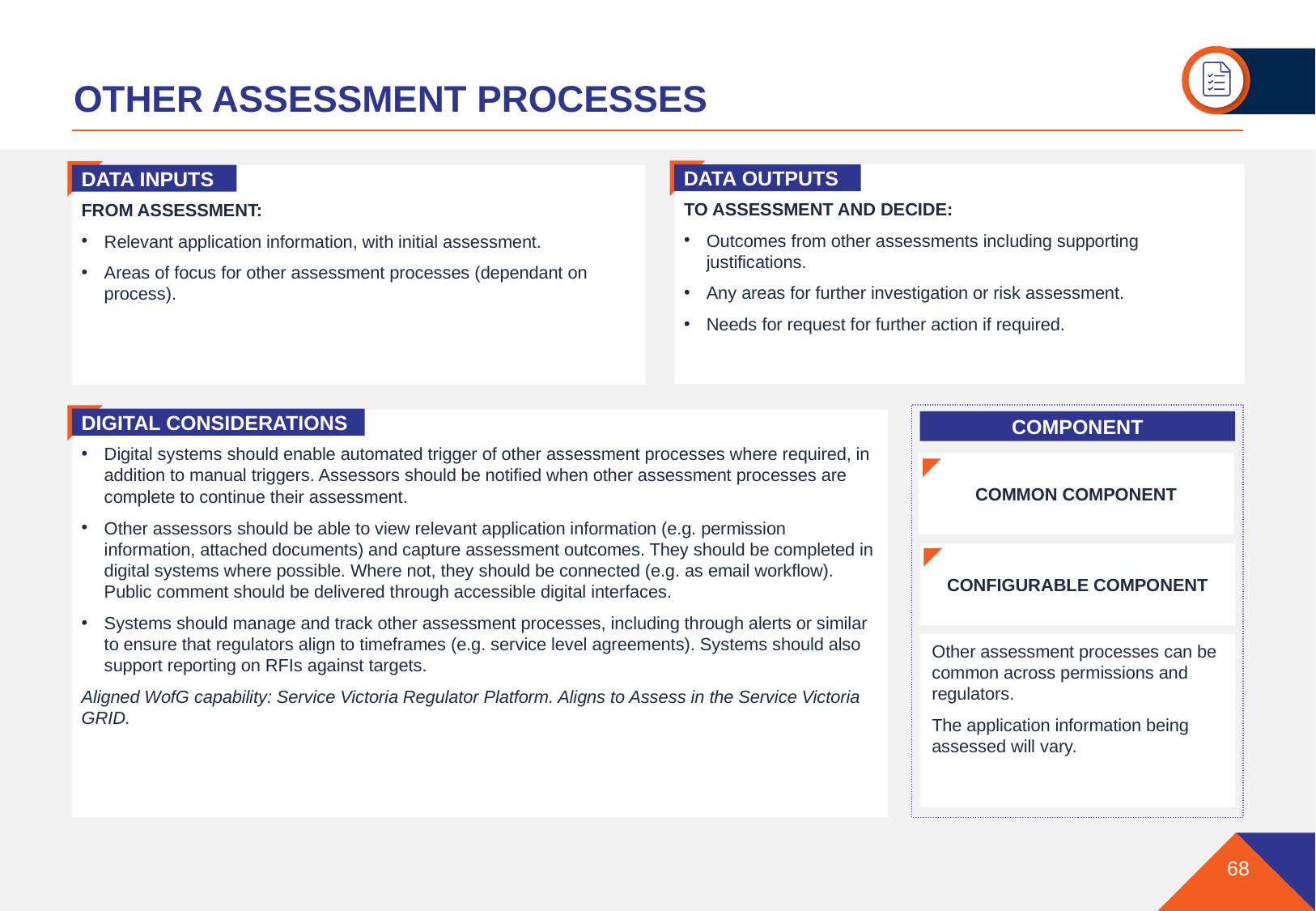

# OTHER ASSESSMENT PROCESSES

DATA OUTPUTS
TO ASSESSMENT AND DECIDE:
Outcomes from other assessments including supporting justifications.
Any areas for further investigation or risk assessment.
Needs for request for further action if required.

DATA INPUTS
FROM ASSESSMENT:
Relevant application information, with initial assessment.
Areas of focus for other assessment processes (dependant on process).

DIGITAL CONSIDERATIONS
Digital systems should enable automated trigger of other assessment processes where required, in addition to manual triggers. Assessors should be notified when other assessment processes are complete to continue their assessment.
Other assessors should be able to view relevant application information (e.g. permission information, attached documents) and capture assessment outcomes. They should be completed in digital systems where possible. Where not, they should be connected (e.g. as email workflow). Public comment should be delivered through accessible digital interfaces.
Systems should manage and track other assessment processes, including through alerts or similar to ensure that regulators align to timeframes (e.g. service level agreements). Systems should also support reporting on RFIs against targets.
Aligned WofG capability: Service Victoria Regulator Platform. Aligns to Assess in the Service Victoria GRID.
COMPONENT
COMMON COMPONENT

CONFIGURABLE COMPONENT

Other assessment processes can be common across permissions and regulators.
The application information being assessed will vary.

68